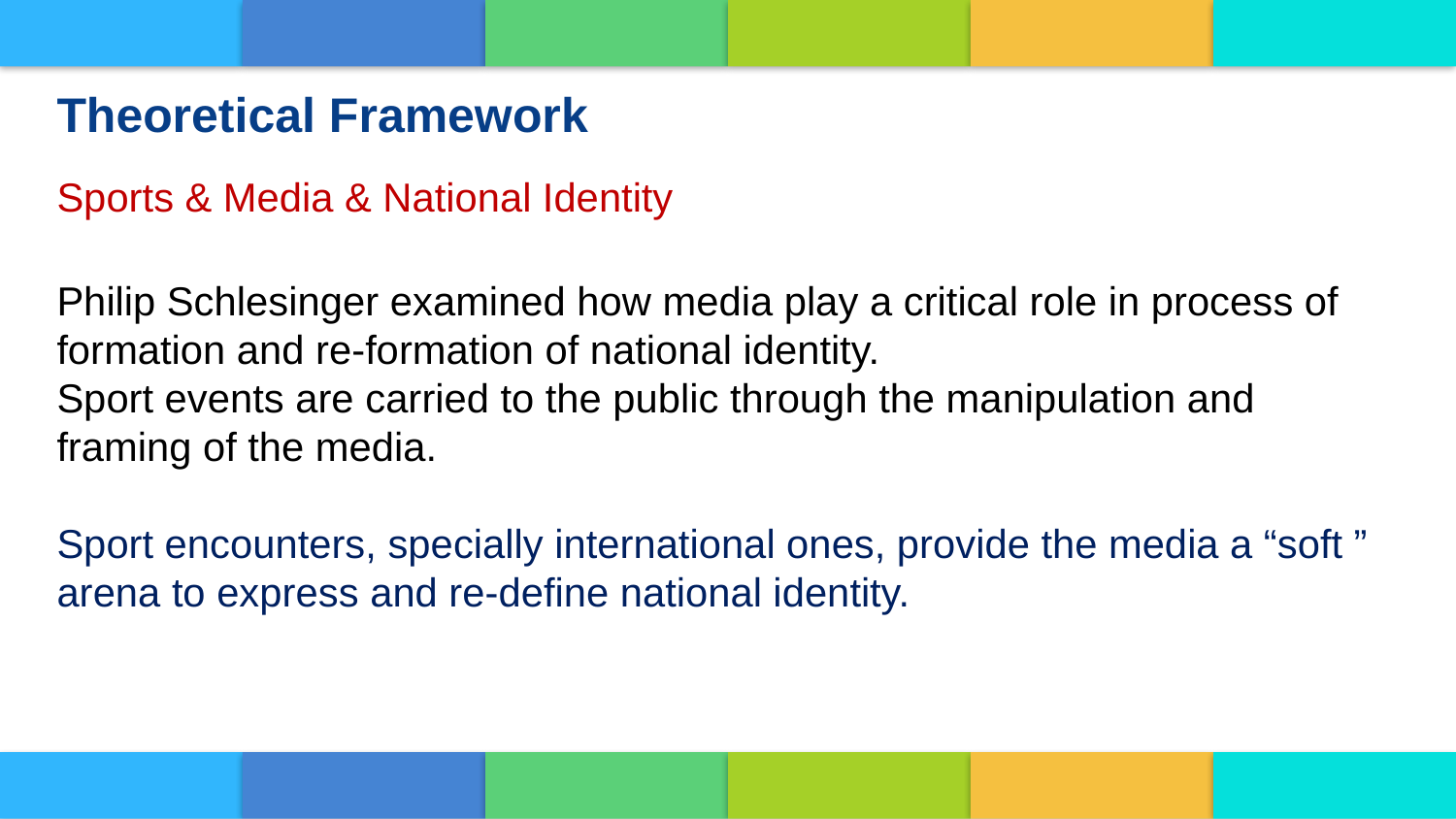

Theoretical Framework
Sports & Media & National Identity
1
3
2
Philip Schlesinger examined how media play a critical role in process of formation and re-formation of national identity.
Sport events are carried to the public through the manipulation and framing of the media.

Sport encounters, specially international ones, provide the media a “soft ” arena to express and re-define national identity.